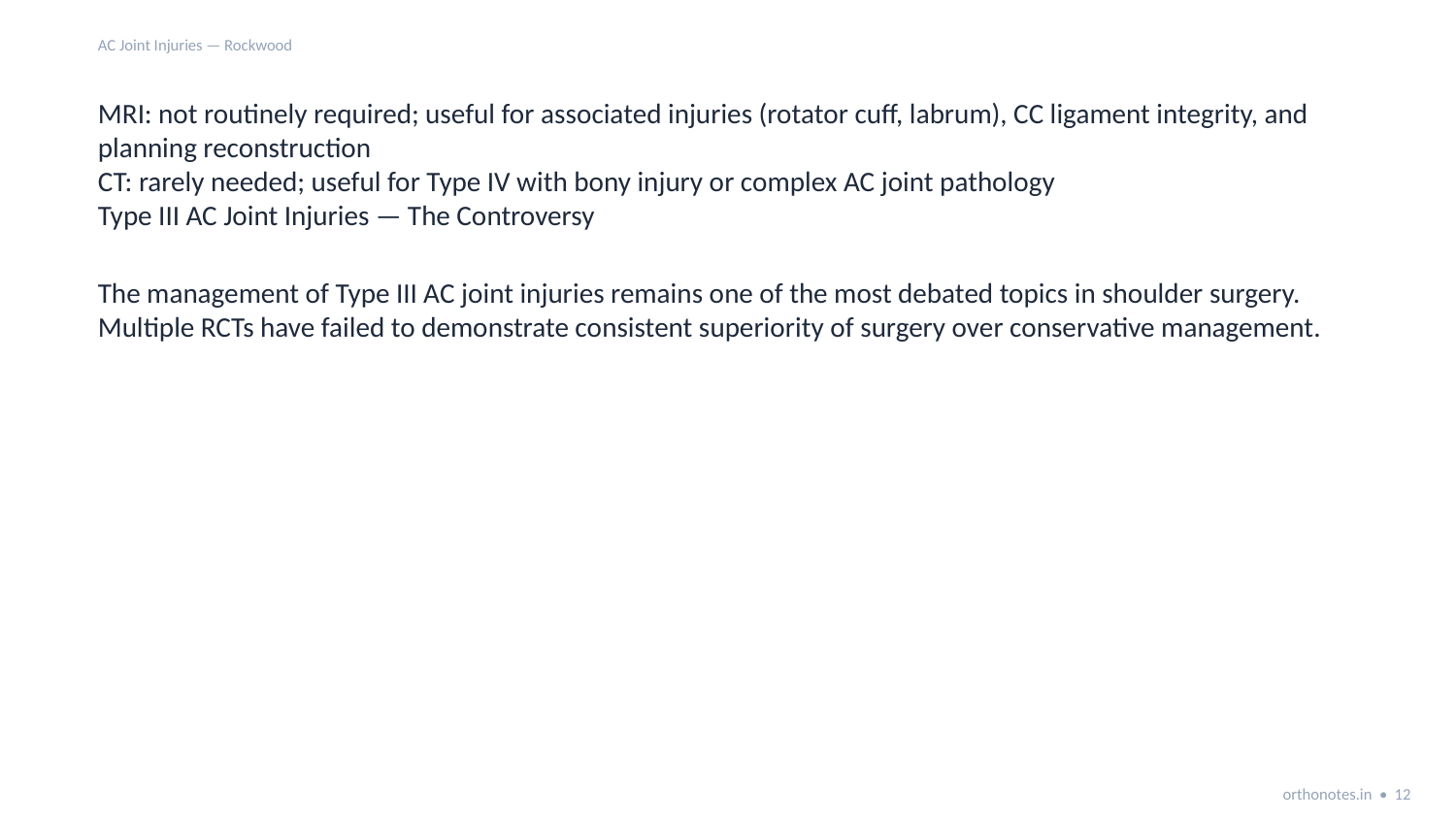

AC Joint Injuries — Rockwood
MRI: not routinely required; useful for associated injuries (rotator cuff, labrum), CC ligament integrity, and planning reconstruction
CT: rarely needed; useful for Type IV with bony injury or complex AC joint pathology
Type III AC Joint Injuries — The Controversy
The management of Type III AC joint injuries remains one of the most debated topics in shoulder surgery. Multiple RCTs have failed to demonstrate consistent superiority of surgery over conservative management.
orthonotes.in  •  12